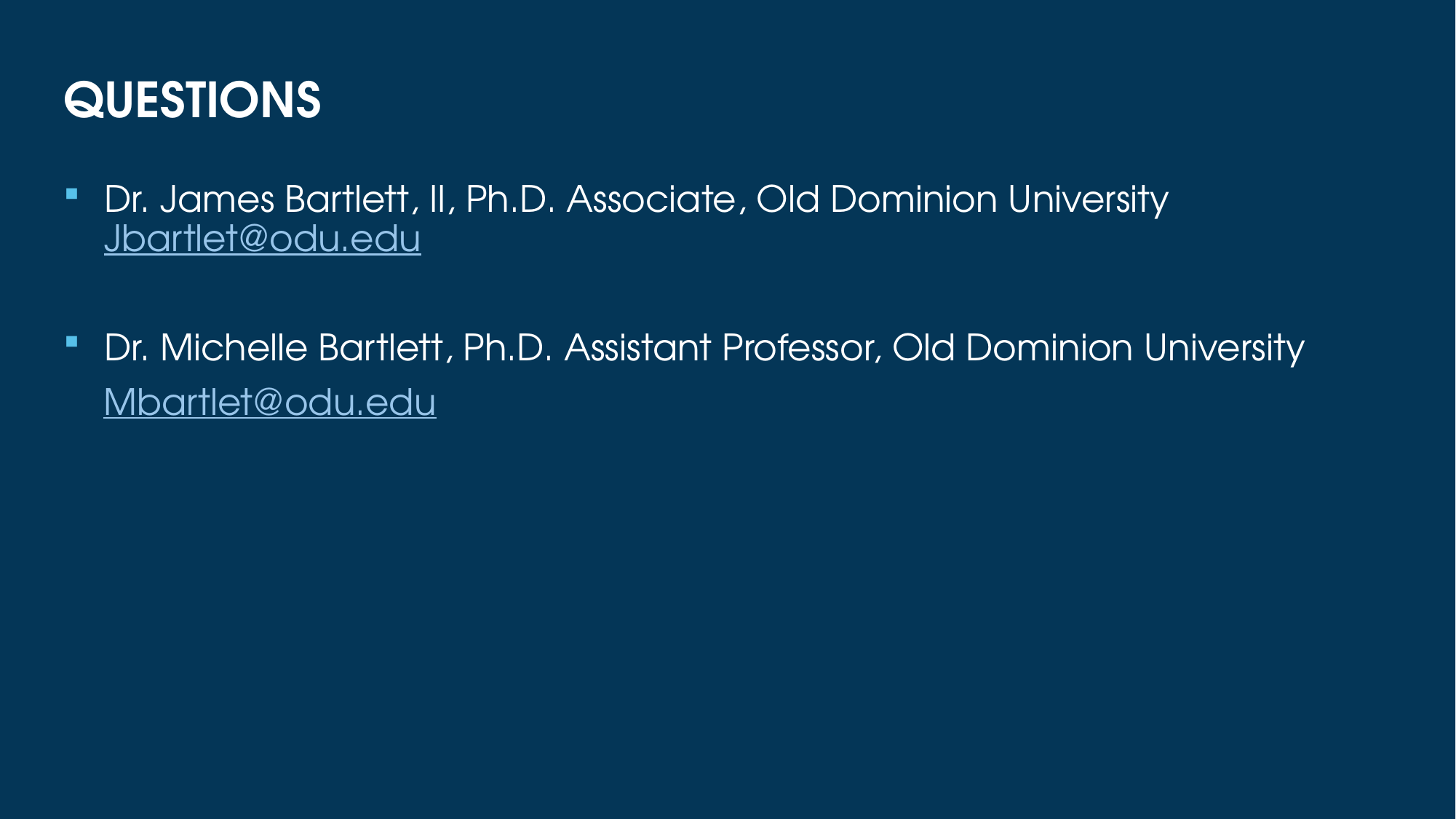

# QUESTIONS
Dr. James Bartlett, II, Ph.D. Associate, Old Dominion University   Jbartlet@odu.edu

Dr. Michelle Bartlett, Ph.D. Assistant Professor, Old Dominion University
    Mbartlet@odu.edu